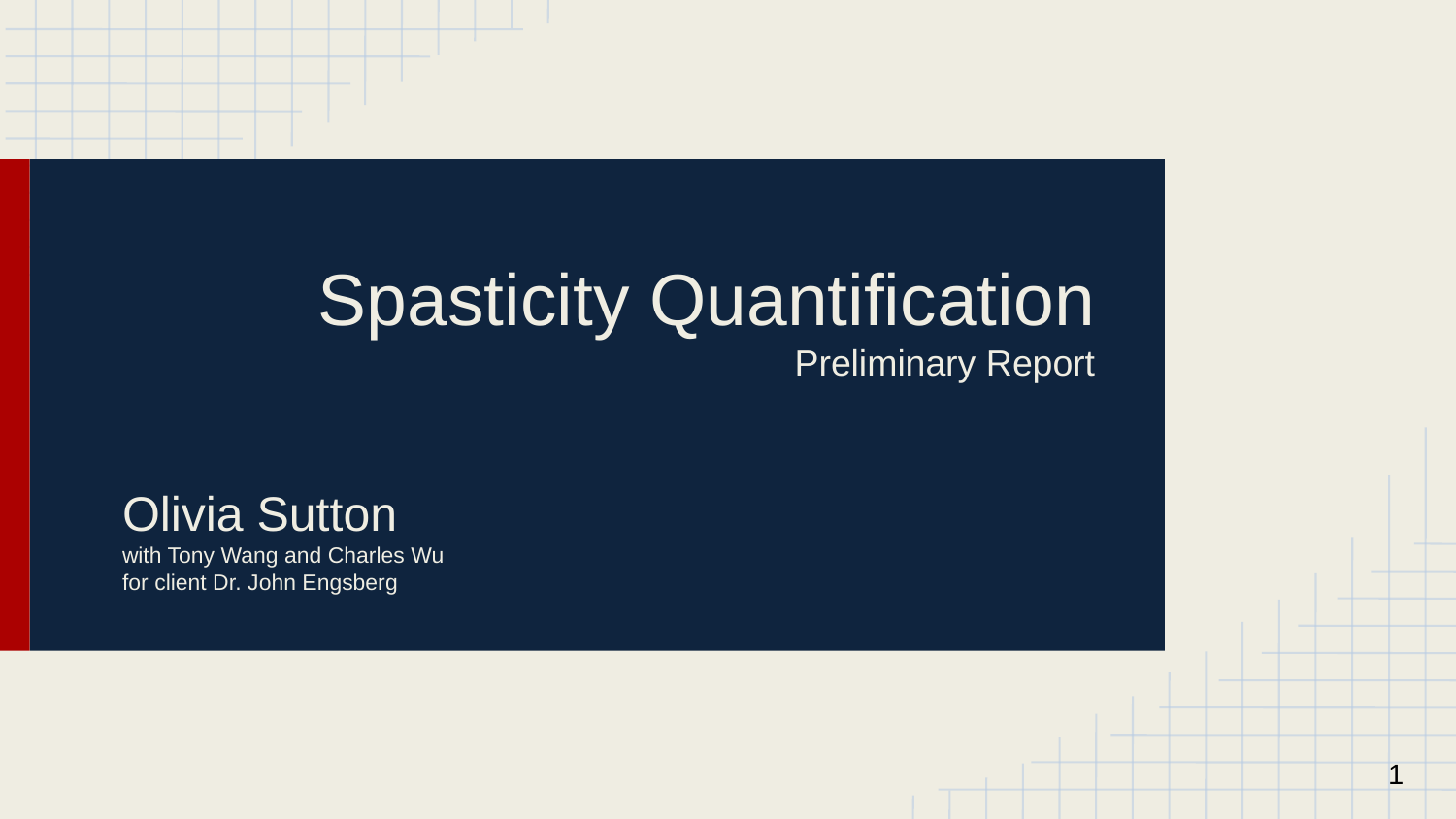

# Spasticity Quantification
Preliminary Report
Olivia Sutton
with Tony Wang and Charles Wu
for client Dr. John Engsberg
1